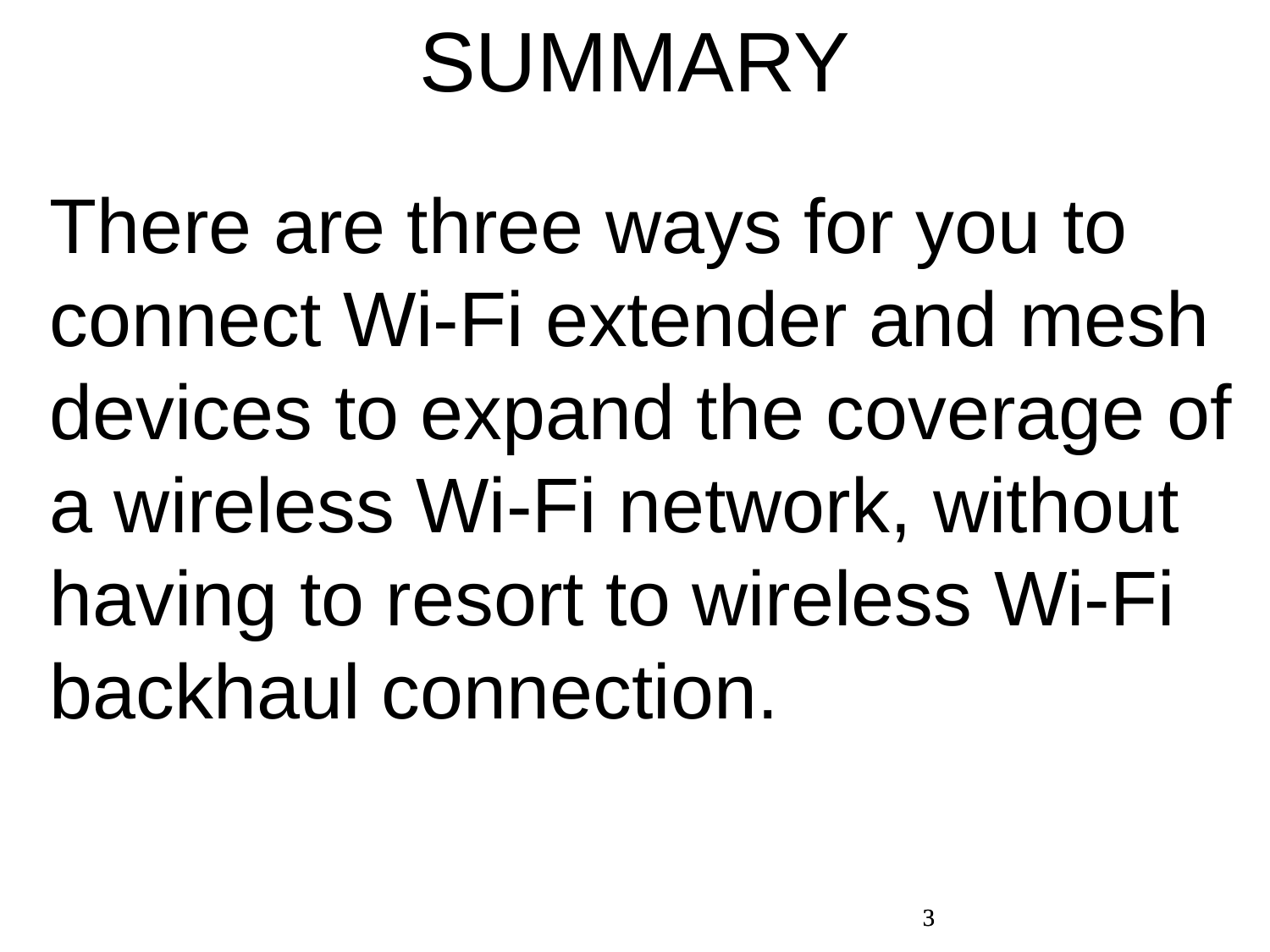

SUMMARY
There are three ways for you to connect Wi-Fi extender and mesh devices to expand the coverage of a wireless Wi-Fi network, without having to resort to wireless Wi-Fi backhaul connection.
3
3